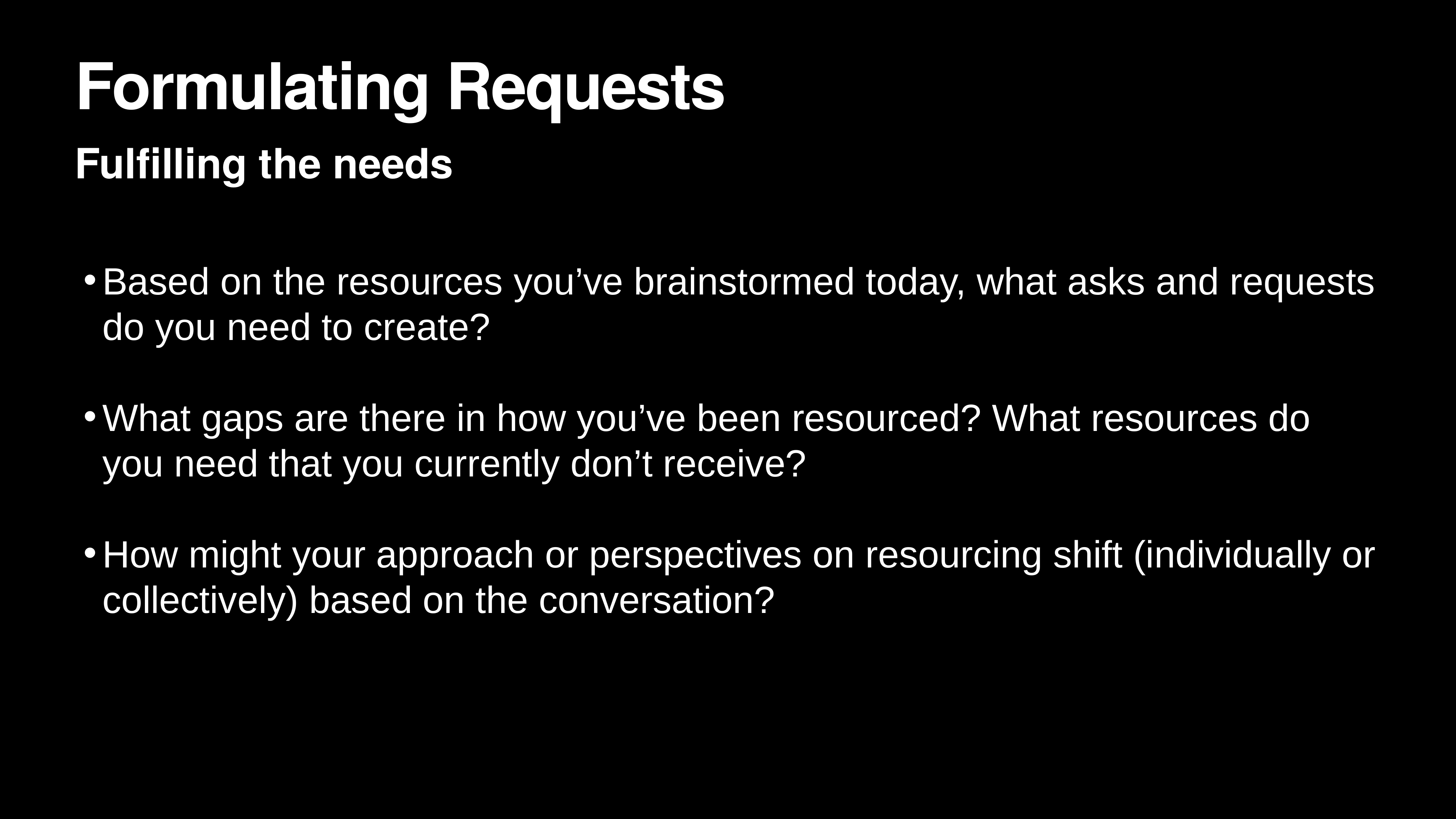

# Formulating Requests
Fulfilling the needs
Based on the resources you’ve brainstormed today, what asks and requests do you need to create?

What gaps are there in how you’ve been resourced? What resources do you need that you currently don’t receive?

How might your approach or perspectives on resourcing shift (individually or collectively) based on the conversation?